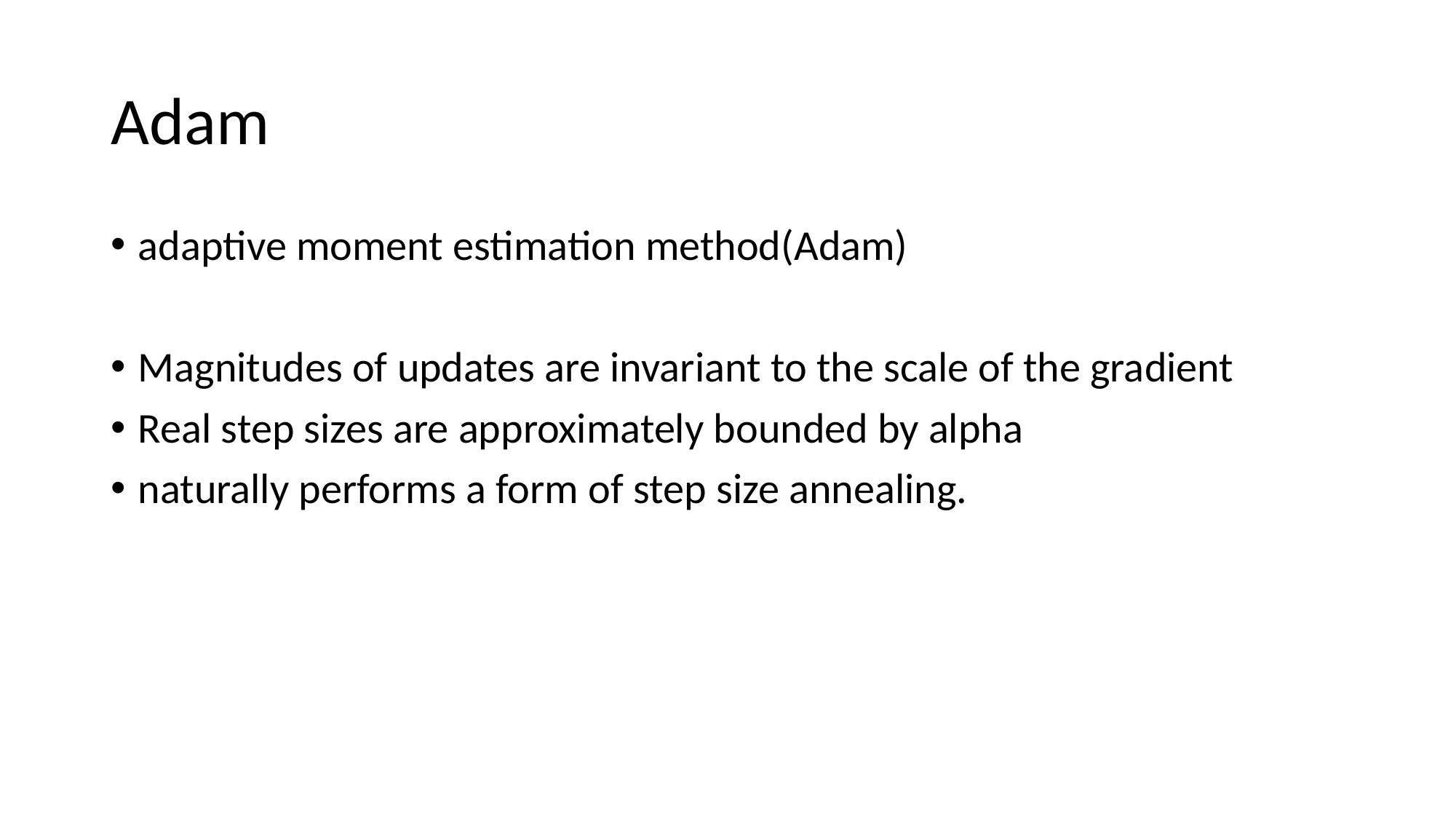

# Adam
adaptive moment estimation method(Adam)

Magnitudes of updates are invariant to the scale of the gradient
Real step sizes are approximately bounded by alpha
naturally performs a form of step size annealing.